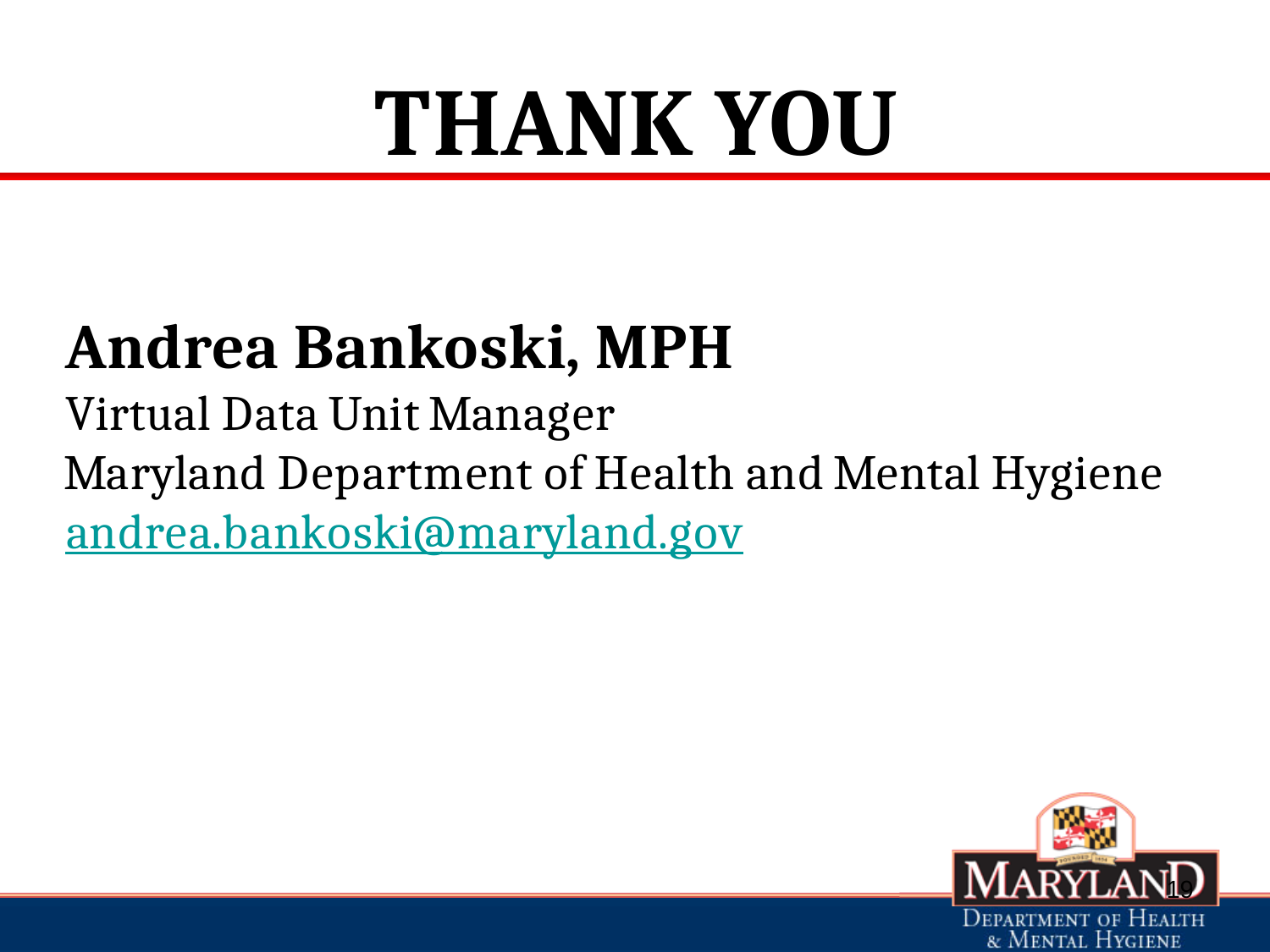

# THANK YOU

Andrea Bankoski, MPH
Virtual Data Unit Manager
Maryland Department of Health and Mental Hygiene
andrea.bankoski@maryland.gov
19